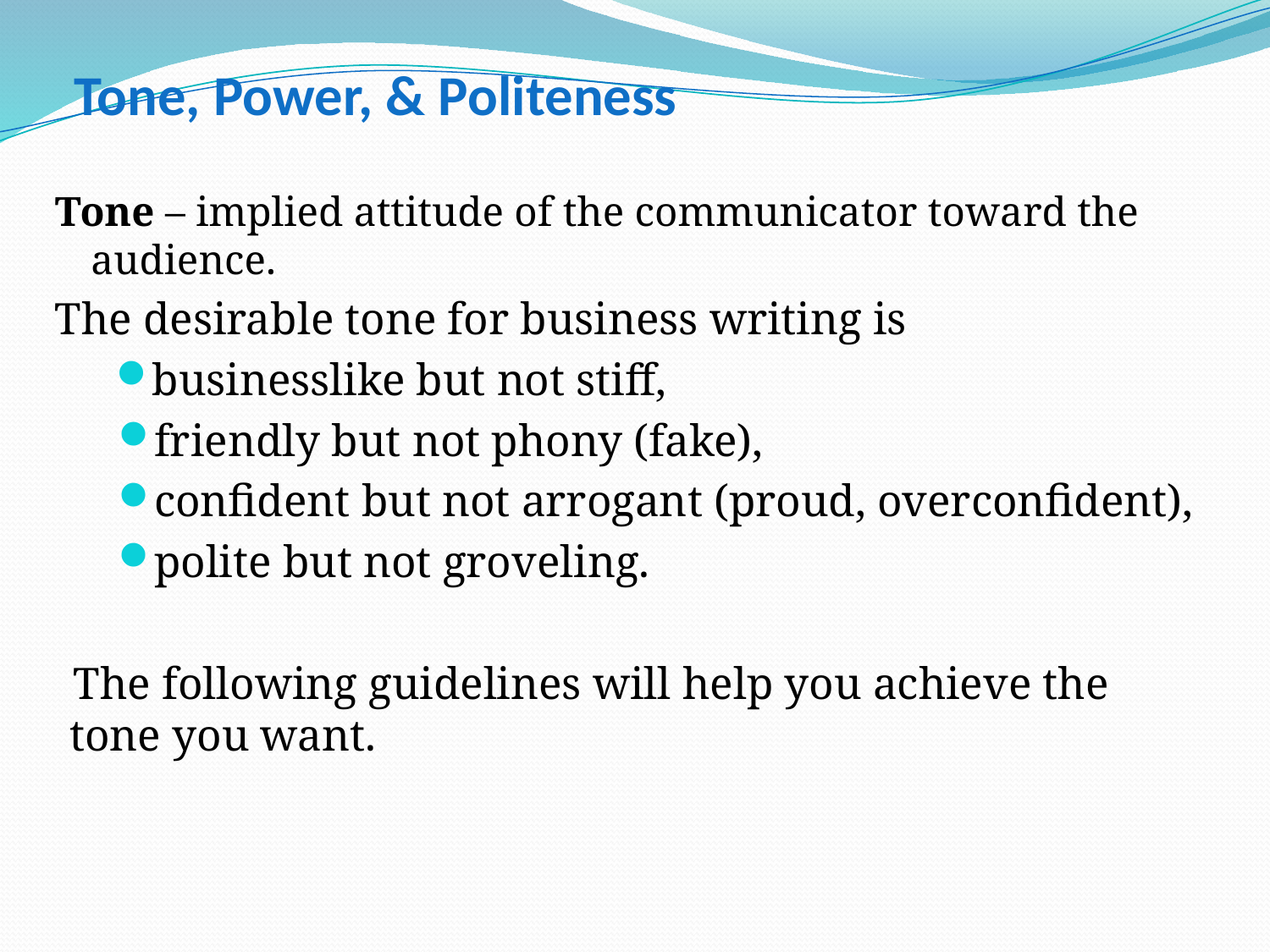

# Tone, Power, & Politeness
Tone – implied attitude of the communicator toward the audience.
The desirable tone for business writing is
businesslike but not stiff,
friendly but not phony (fake),
confident but not arrogant (proud, overconfident),
polite but not groveling.

 The following guidelines will help you achieve the tone you want.